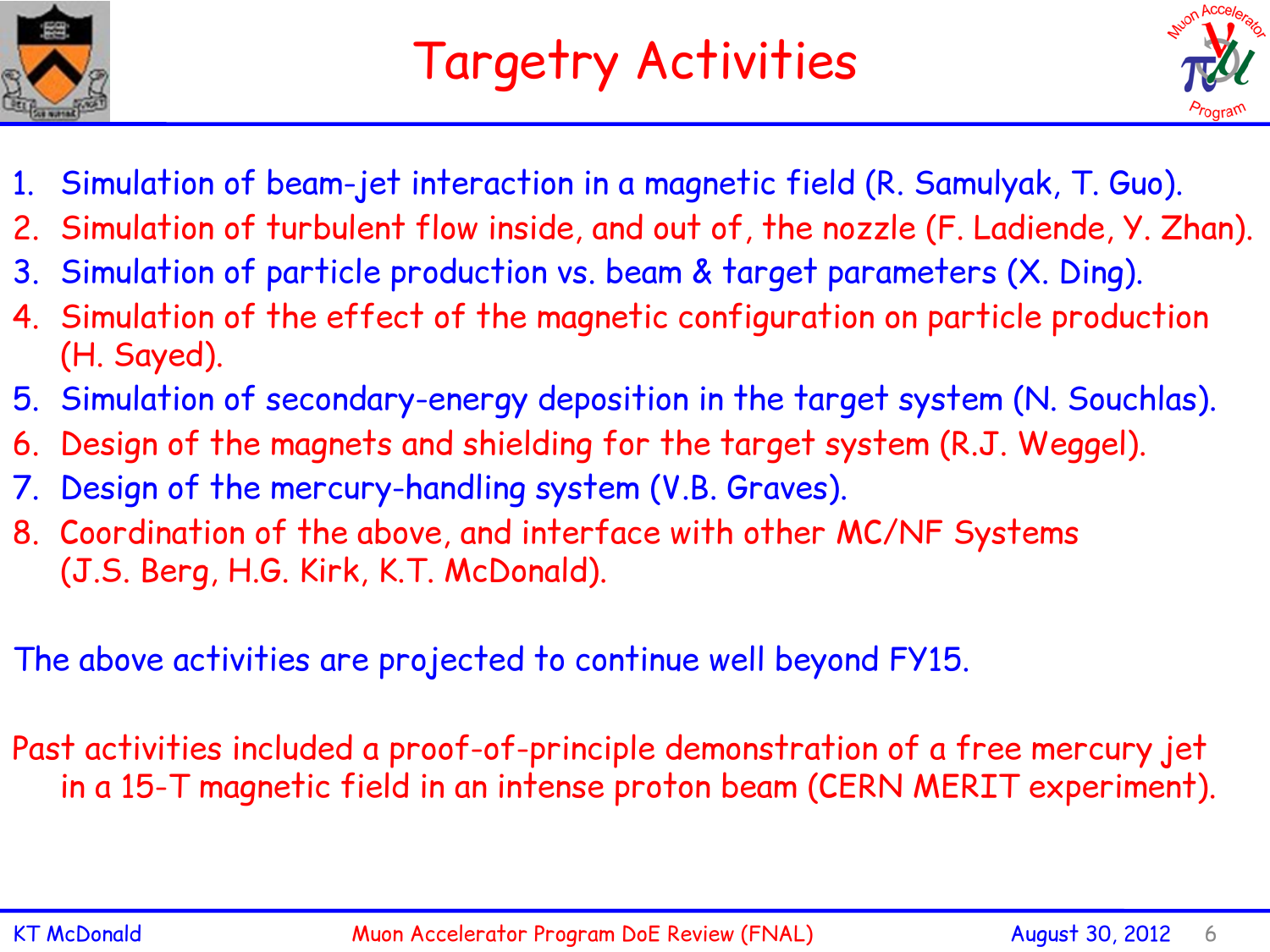

Targetry Activities
Simulation of beam-jet interaction in a magnetic field (R. Samulyak, T. Guo).
Simulation of turbulent flow inside, and out of, the nozzle (F. Ladiende, Y. Zhan).
Simulation of particle production vs. beam & target parameters (X. Ding).
Simulation of the effect of the magnetic configuration on particle production    (H. Sayed).
Simulation of secondary-energy deposition in the target system (N. Souchlas).
Design of the magnets and shielding for the target system (R.J. Weggel).
Design of the mercury-handling system (V.B. Graves).
Coordination of the above, and interface with other MC/NF Systems              (J.S. Berg, H.G. Kirk, K.T. McDonald).

The above activities are projected to continue well beyond FY15.

Past activities included a proof-of-principle demonstration of a free mercury jet      in a 15-T magnetic field in an intense proton beam (CERN MERIT experiment).